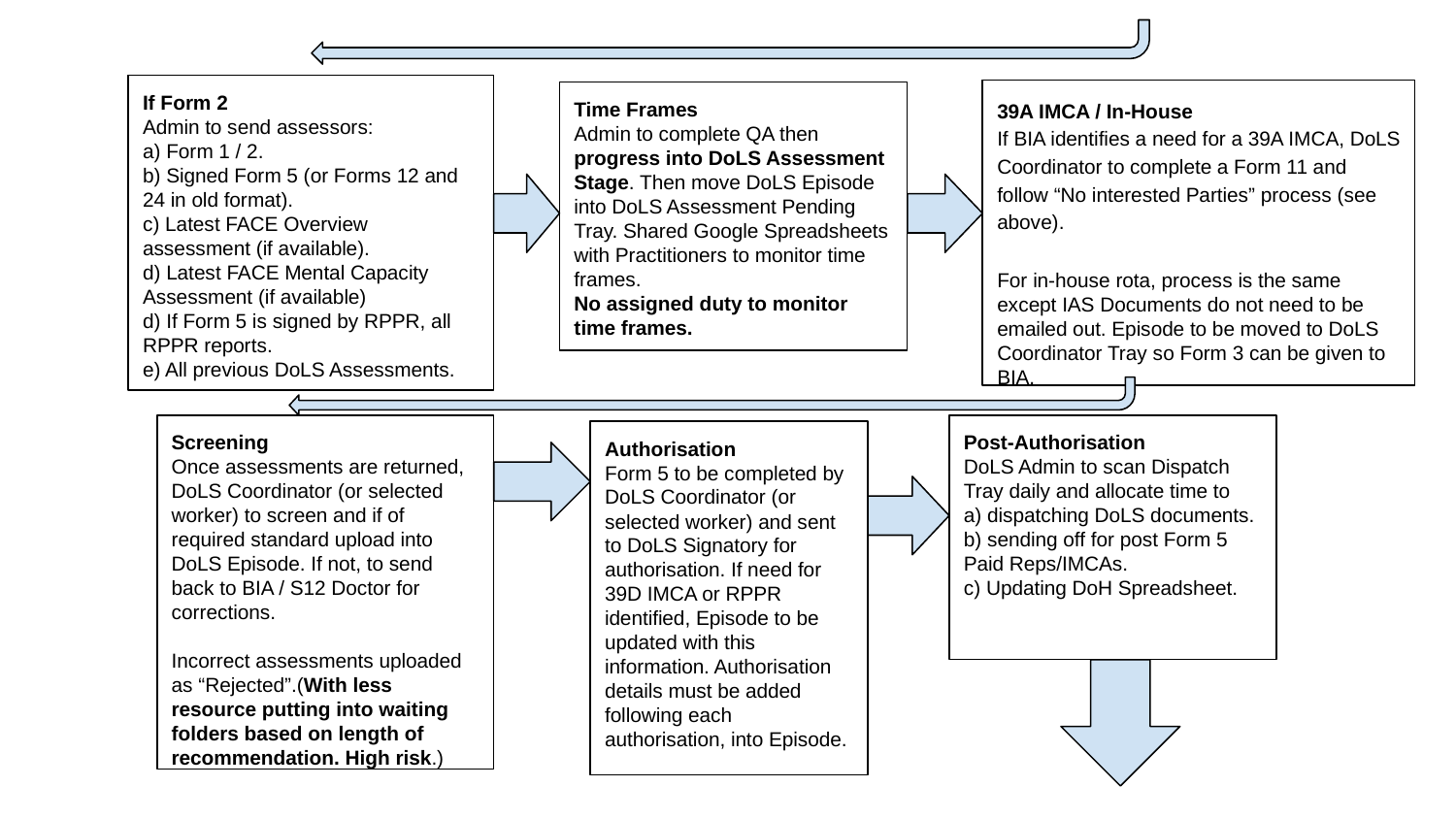

If Form 2
Admin to send assessors:
a) Form 1 / 2.
b) Signed Form 5 (or Forms 12 and 24 in old format).
c) Latest FACE Overview assessment (if available).
d) Latest FACE Mental Capacity Assessment (if available)
d) If Form 5 is signed by RPPR, all RPPR reports.
e) All previous DoLS Assessments.

39A IMCA / In-House
If BIA identifies a need for a 39A IMCA, DoLS Coordinator to complete a Form 11 and follow “No interested Parties” process (see above).

For in-house rota, process is the same except IAS Documents do not need to be emailed out. Episode to be moved to DoLS Coordinator Tray so Form 3 can be given to BIA.
Time Frames
Admin to complete QA then progress into DoLS Assessment Stage. Then move DoLS Episode into DoLS Assessment Pending Tray. Shared Google Spreadsheets with Practitioners to monitor time frames.
No assigned duty to monitor time frames.

Screening
Once assessments are returned, DoLS Coordinator (or selected worker) to screen and if of required standard upload into DoLS Episode. If not, to send back to BIA / S12 Doctor for corrections.

Incorrect assessments uploaded as “Rejected”.(With less resource putting into waiting folders based on length of recommendation. High risk.)

Post-Authorisation
DoLS Admin to scan Dispatch Tray daily and allocate time to
a) dispatching DoLS documents.
b) sending off for post Form 5 Paid Reps/IMCAs.
c) Updating DoH Spreadsheet.

Authorisation
Form 5 to be completed by DoLS Coordinator (or selected worker) and sent to DoLS Signatory for authorisation. If need for 39D IMCA or RPPR identified, Episode to be updated with this information. Authorisation details must be added following each authorisation, into Episode.